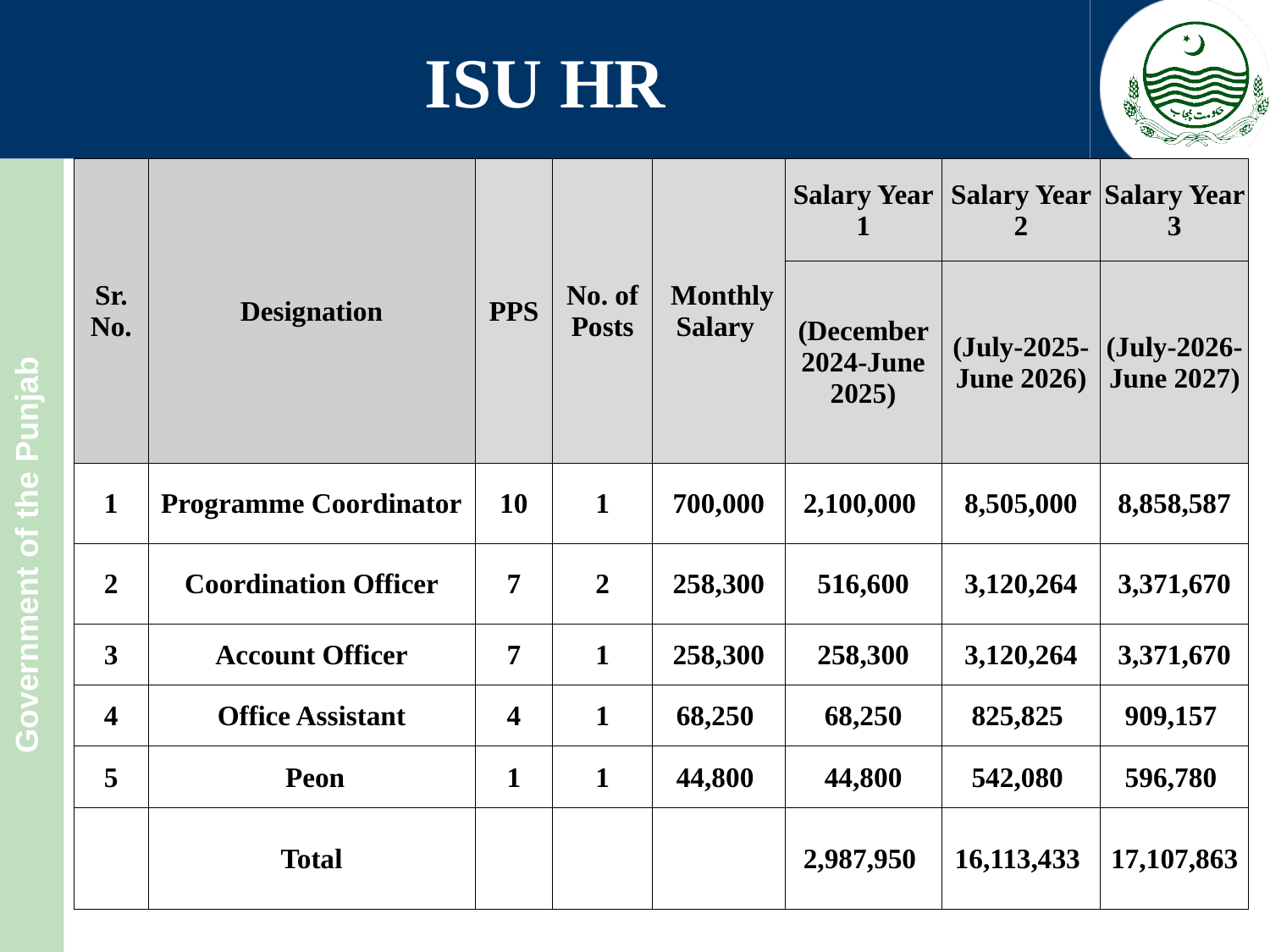

# ISU HR
| Sr. No. | Designation | PPS | No. of Posts | Monthly Salary | Salary Year 1 | Salary Year 2 | Salary Year 3 |
| --- | --- | --- | --- | --- | --- | --- | --- |
|  |  |  |  |  | (December 2024-June 2025) | (July-2025-June 2026) | (July-2026-June 2027) |
| 1 | Programme Coordinator | 10 | 1 | 700,000 | 2,100,000 | 8,505,000 | 8,858,587 |
| 2 | Coordination Officer | 7 | 2 | 258,300 | 516,600 | 3,120,264 | 3,371,670 |
| 3 | Account Officer | 7 | 1 | 258,300 | 258,300 | 3,120,264 | 3,371,670 |
| 4 | Office Assistant | 4 | 1 | 68,250 | 68,250 | 825,825 | 909,157 |
| 5 | Peon | 1 | 1 | 44,800 | 44,800 | 542,080 | 596,780 |
|  | Total |  |  |  | 2,987,950 | 16,113,433 | 17,107,863 |